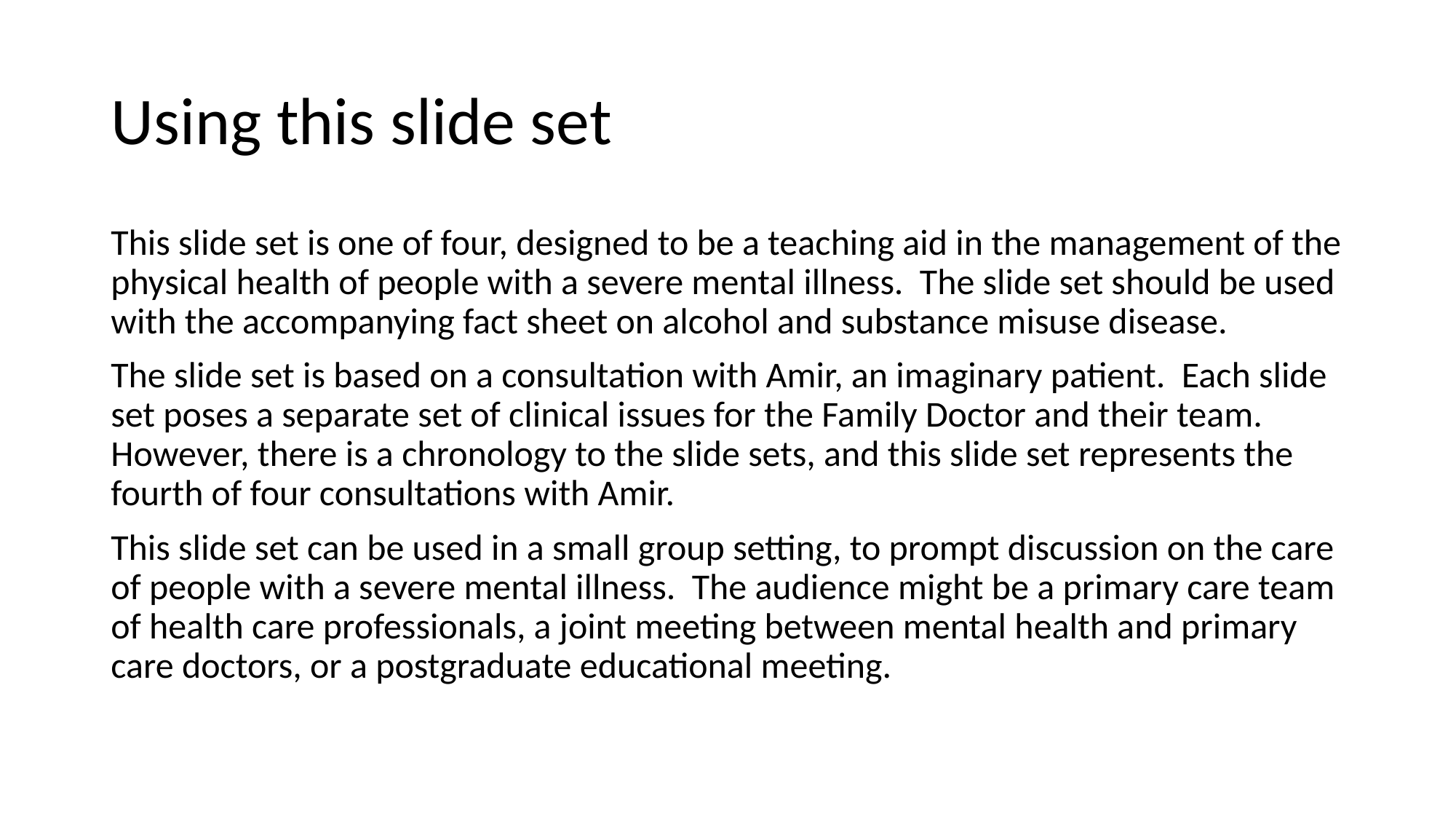

# Using this slide set
This slide set is one of four, designed to be a teaching aid in the management of the physical health of people with a severe mental illness.  The slide set should be used with the accompanying fact sheet on alcohol and substance misuse disease.
The slide set is based on a consultation with Amir, an imaginary patient.  Each slide set poses a separate set of clinical issues for the Family Doctor and their team.  However, there is a chronology to the slide sets, and this slide set represents the fourth of four consultations with Amir.
This slide set can be used in a small group setting, to prompt discussion on the care of people with a severe mental illness.  The audience might be a primary care team of health care professionals, a joint meeting between mental health and primary care doctors, or a postgraduate educational meeting.